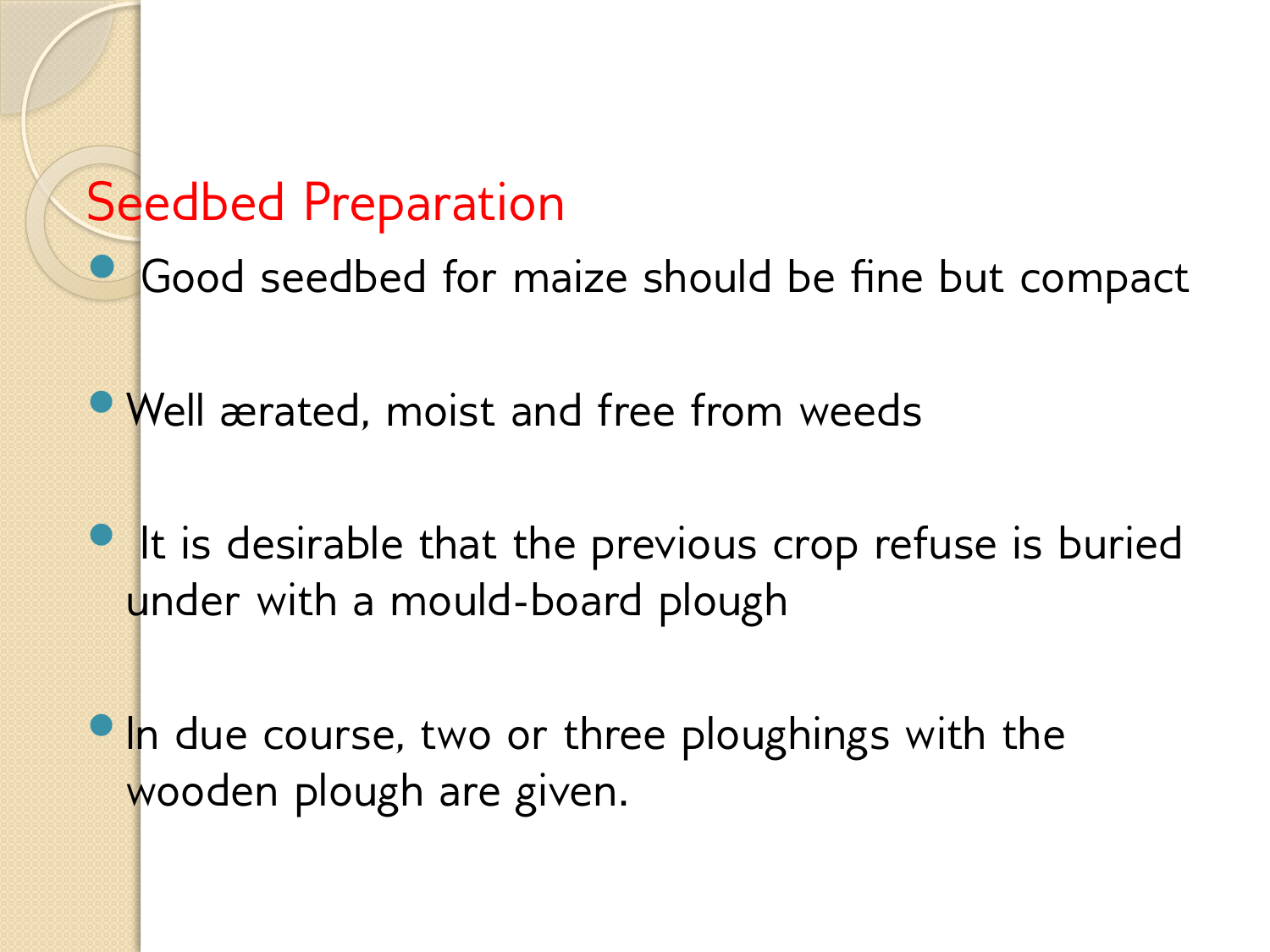

Seedbed Preparation
 Good seedbed for maize should be fine but compact

Well aerated, moist and free from weeds

 It is desirable that the previous crop refuse is buried under with a mould-board plough

In due course, two or three ploughings with the wooden plough are given.